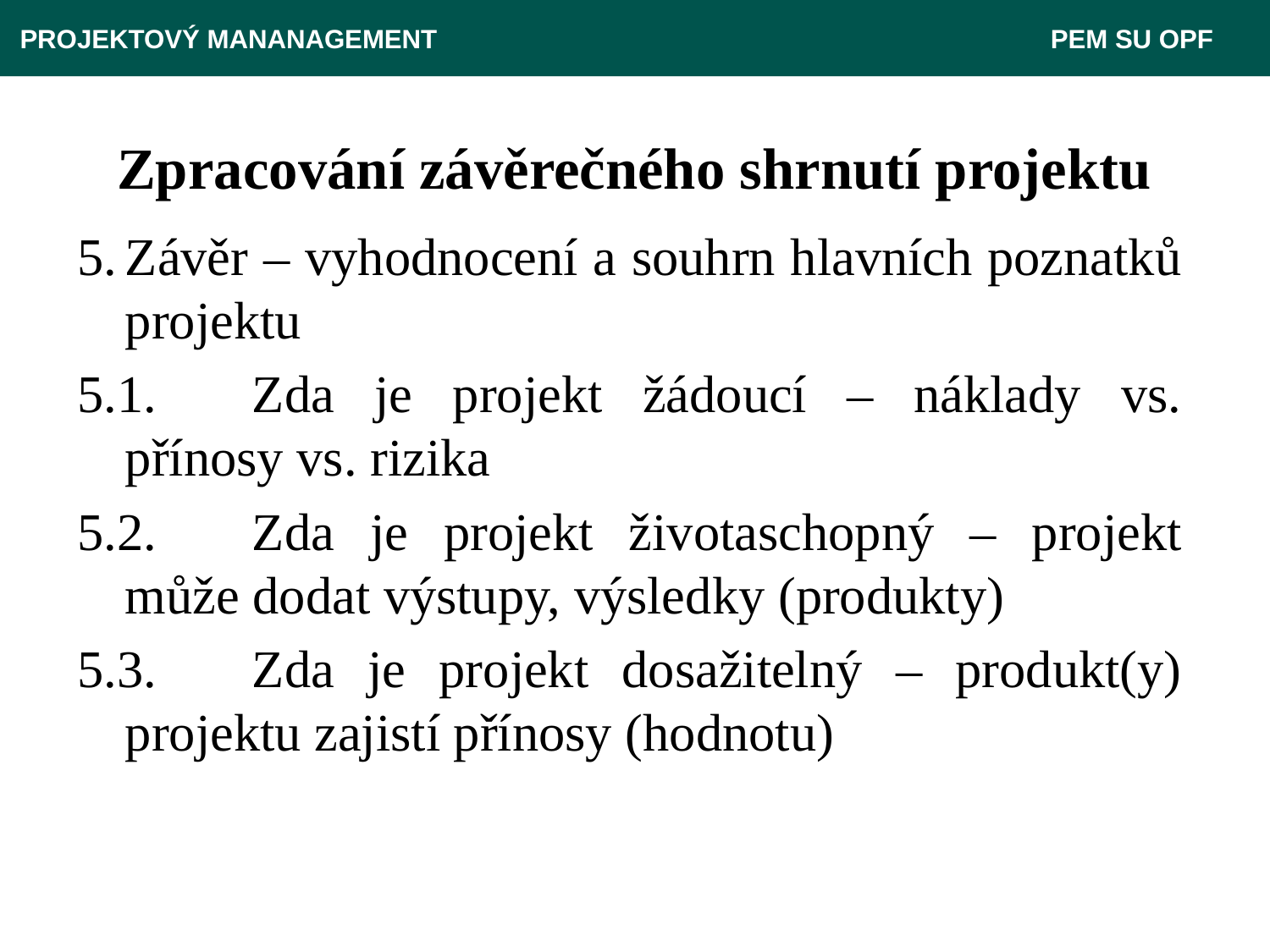

PROJEKTOVÝ MANANAGEMENT					   PEM SU OPF
# Zpracování závěrečného shrnutí projektu
5.	Závěr – vyhodnocení a souhrn hlavních poznatků projektu
5.1.	Zda je projekt žádoucí – náklady vs. přínosy vs. rizika
5.2.	Zda je projekt životaschopný – projekt může dodat výstupy, výsledky (produkty)
5.3.	Zda je projekt dosažitelný – produkt(y) projektu zajistí přínosy (hodnotu)